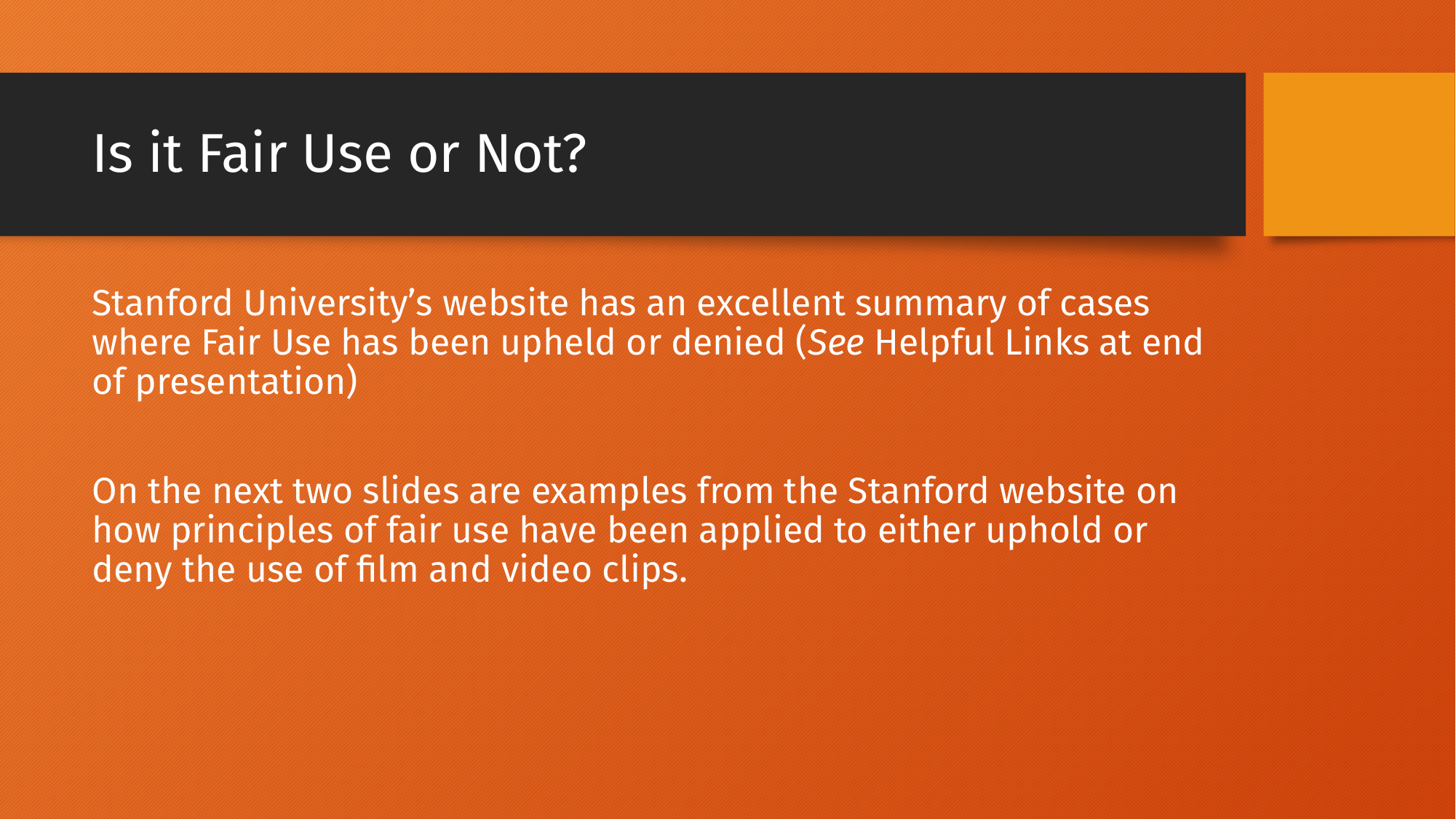

# Is it Fair Use or Not?
Stanford University’s website has an excellent summary of cases where Fair Use has been upheld or denied (See Helpful Links at end of presentation)

On the next two slides are examples from the Stanford website on how principles of fair use have been applied to either uphold or deny the use of film and video clips.